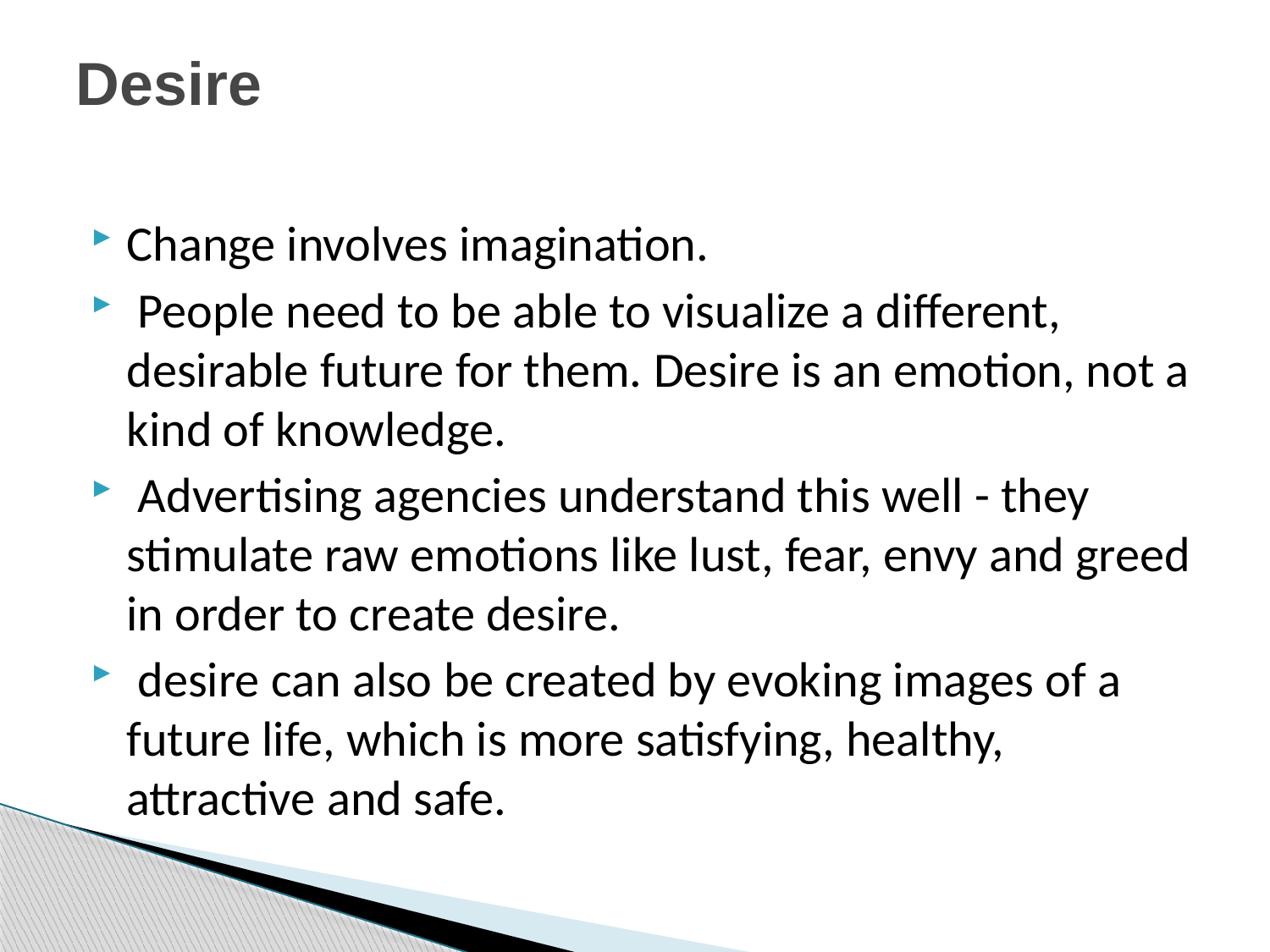

# Desire
Change involves imagination.
 People need to be able to visualize a different, desirable future for them. Desire is an emotion, not a kind of knowledge.
 Advertising agencies understand this well - they stimulate raw emotions like lust, fear, envy and greed in order to create desire.
 desire can also be created by evoking images of a future life, which is more satisfying, healthy, attractive and safe.